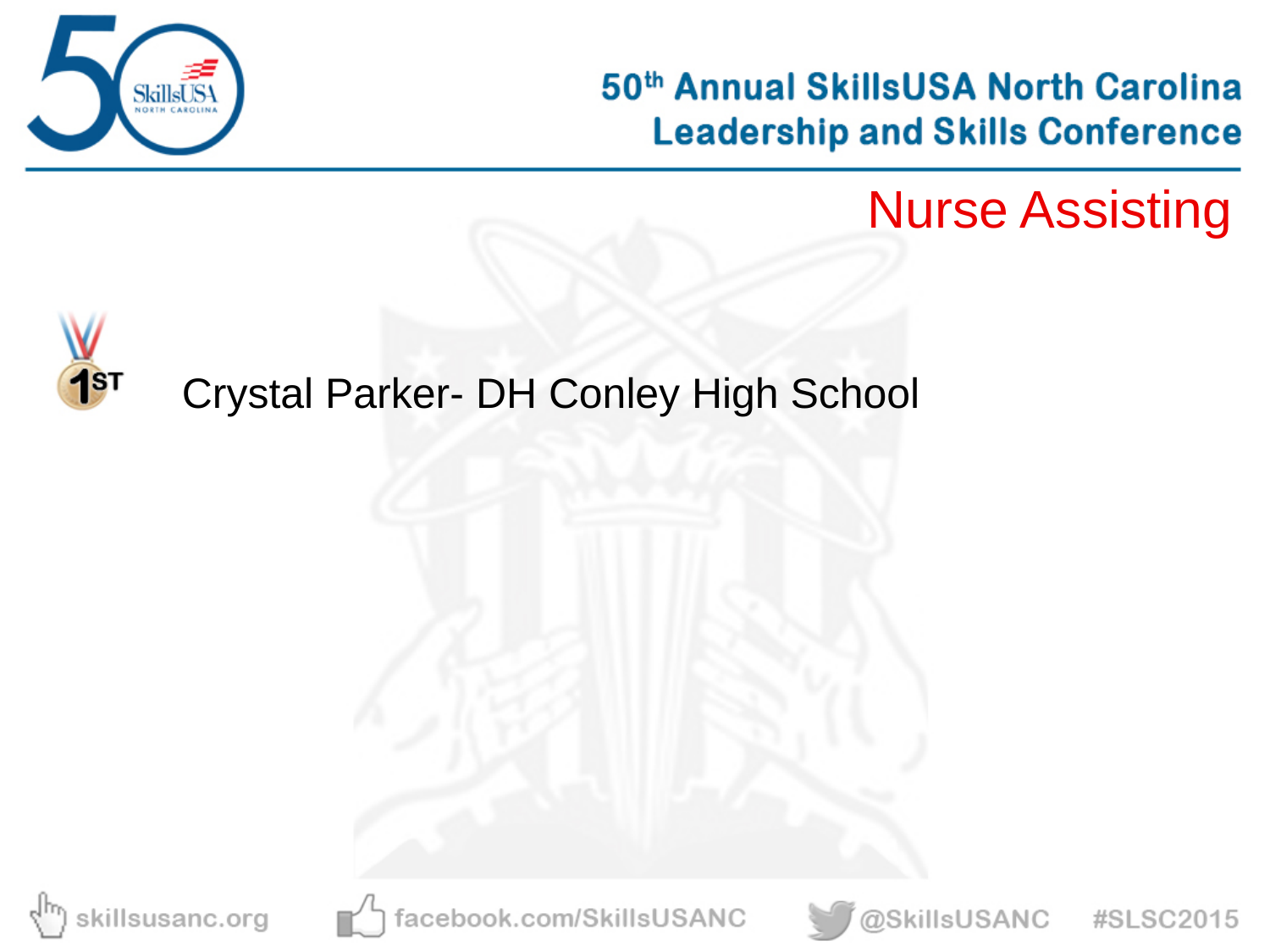

Nurse Assisting
Crystal Parker- DH Conley High School